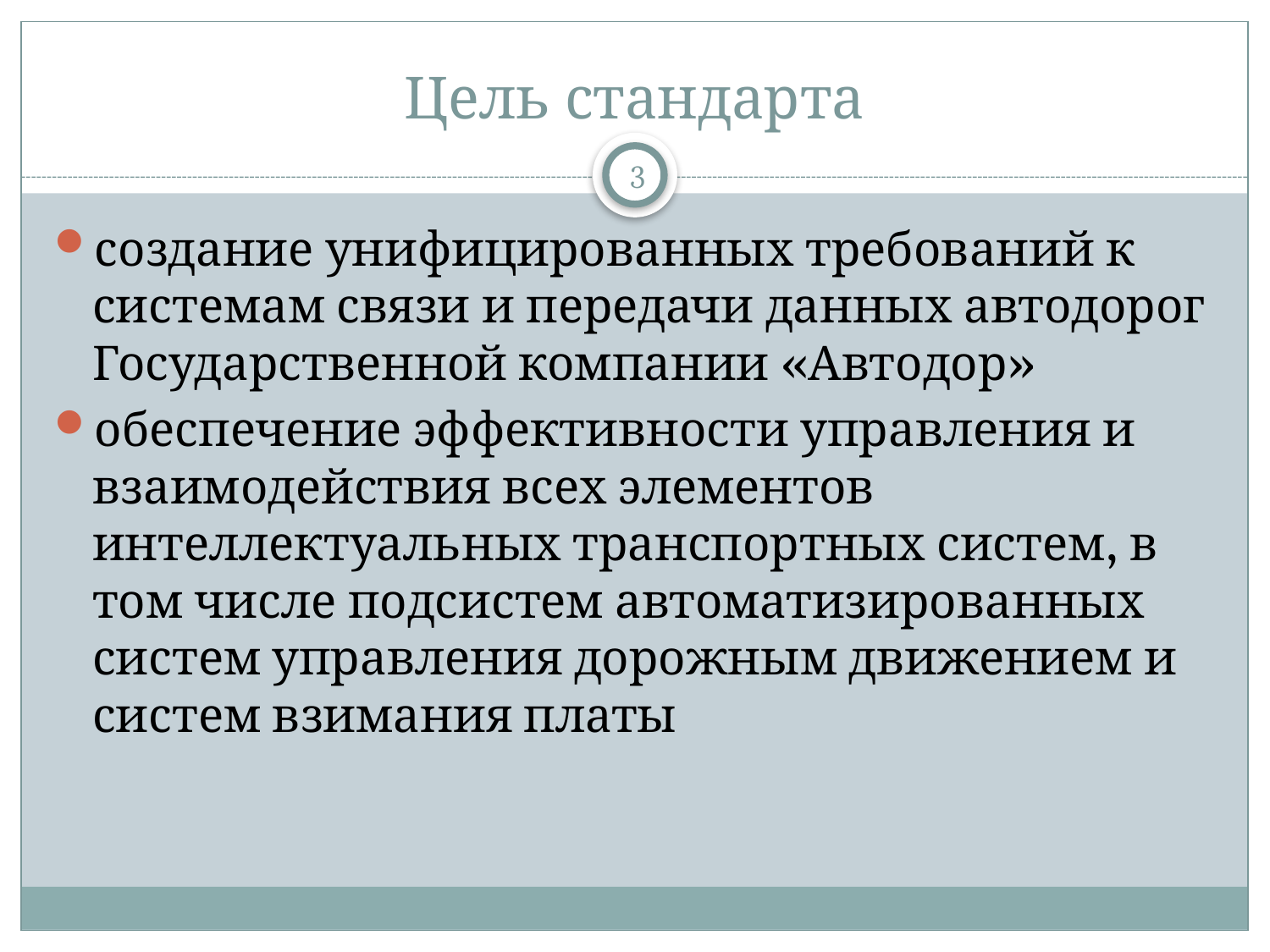

# Цель стандарта
3
создание унифицированных требований к системам связи и передачи данных автодорог Государственной компании «Автодор»
обеспечение эффективности управления и взаимодействия всех элементов интеллектуальных транспортных систем, в том числе подсистем автоматизированных систем управления дорожным движением и систем взимания платы